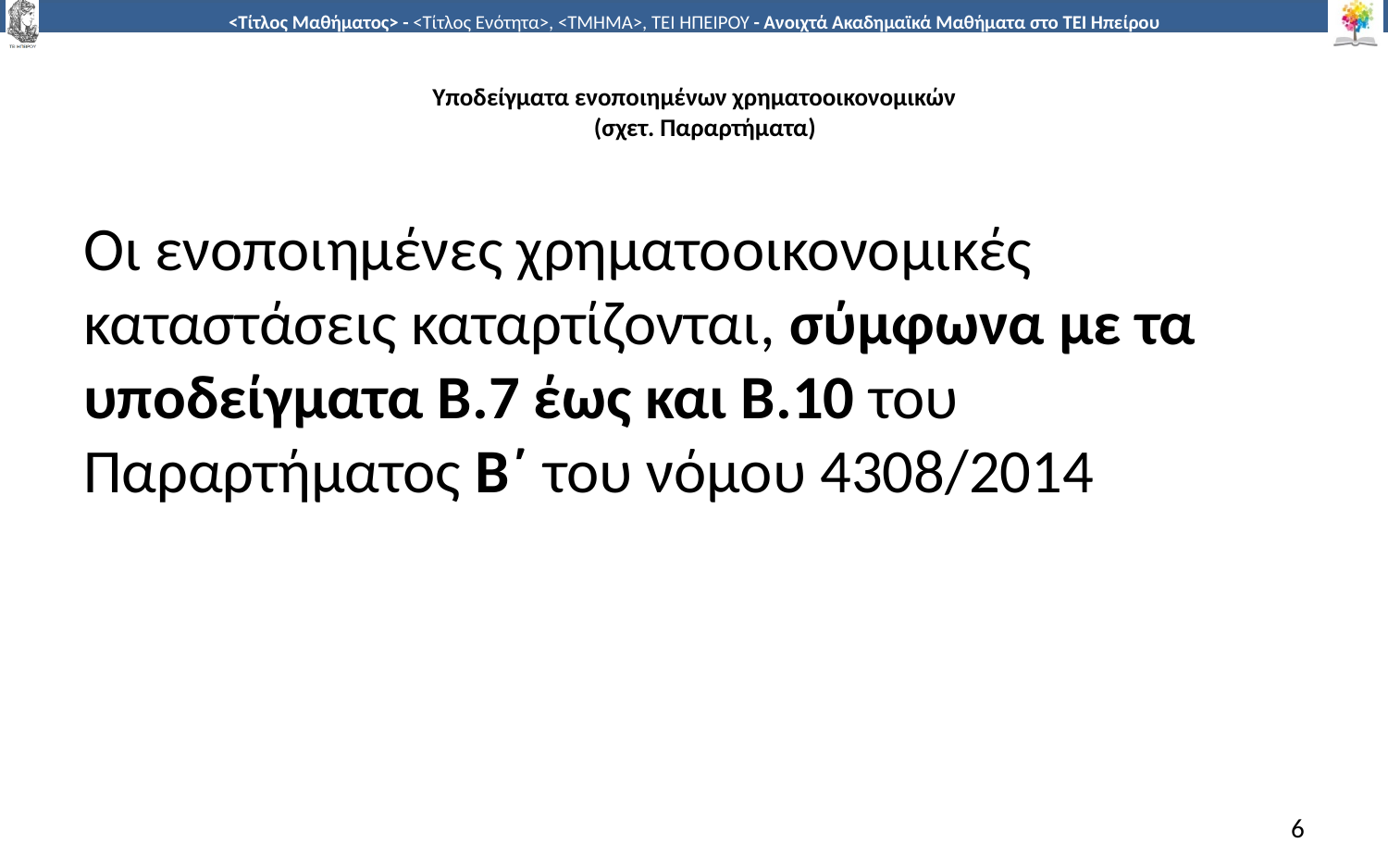

# Υποδείγματα ενοποιημένων χρηματοοικονομικών (σχετ. Παραρτήματα)
Οι ενοποιημένες χρηματοοικονομικές καταστάσεις καταρτίζονται, σύμφωνα με τα υποδείγματα Β.7 έως και Β.10 του Παραρτήματος Β΄ του νόμου 4308/2014
﻿
6